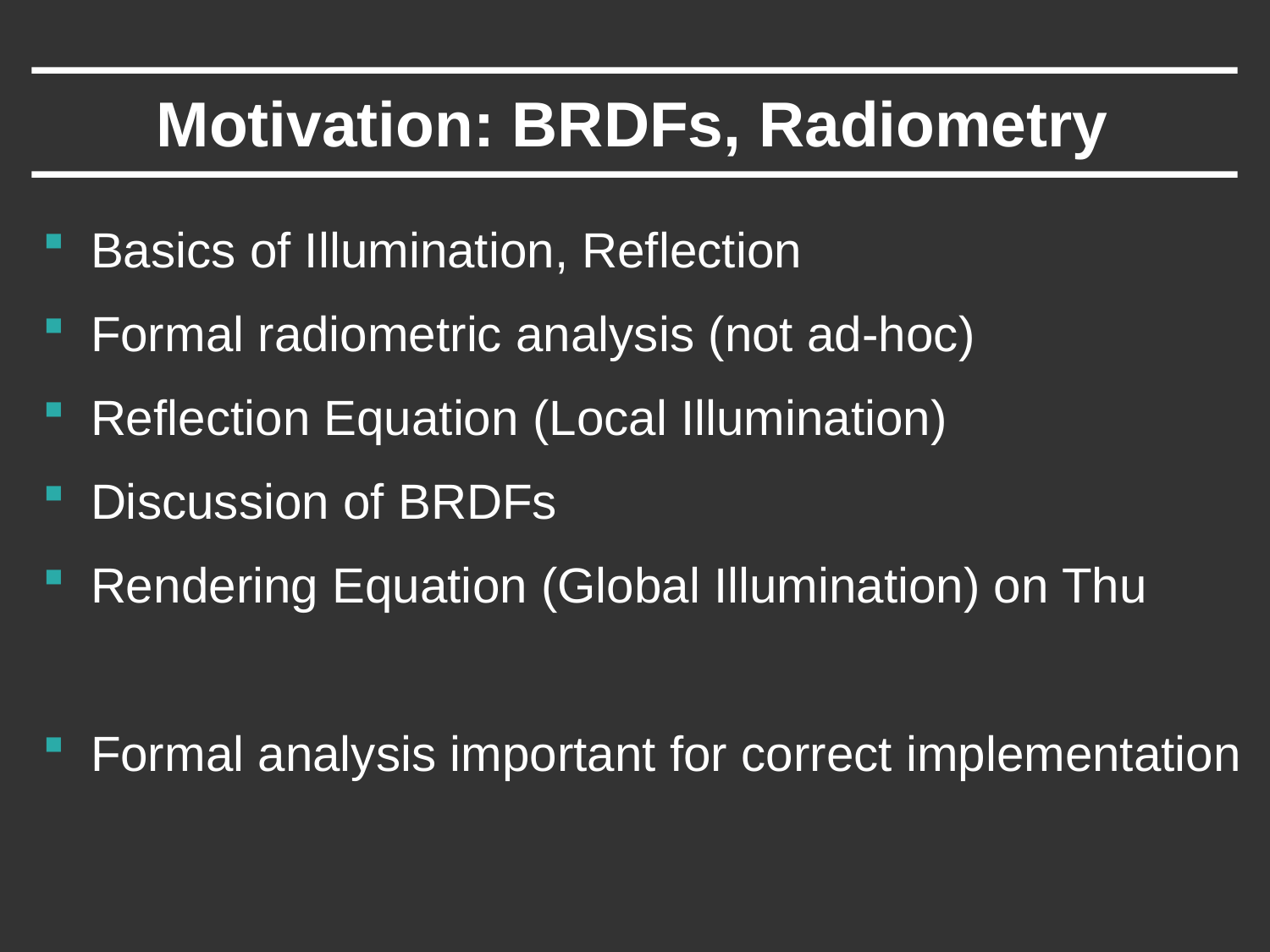

# Motivation: BRDFs, Radiometry
Basics of Illumination, Reflection
Formal radiometric analysis (not ad-hoc)
Reflection Equation (Local Illumination)
Discussion of BRDFs
Rendering Equation (Global Illumination) on Thu

Formal analysis important for correct implementation